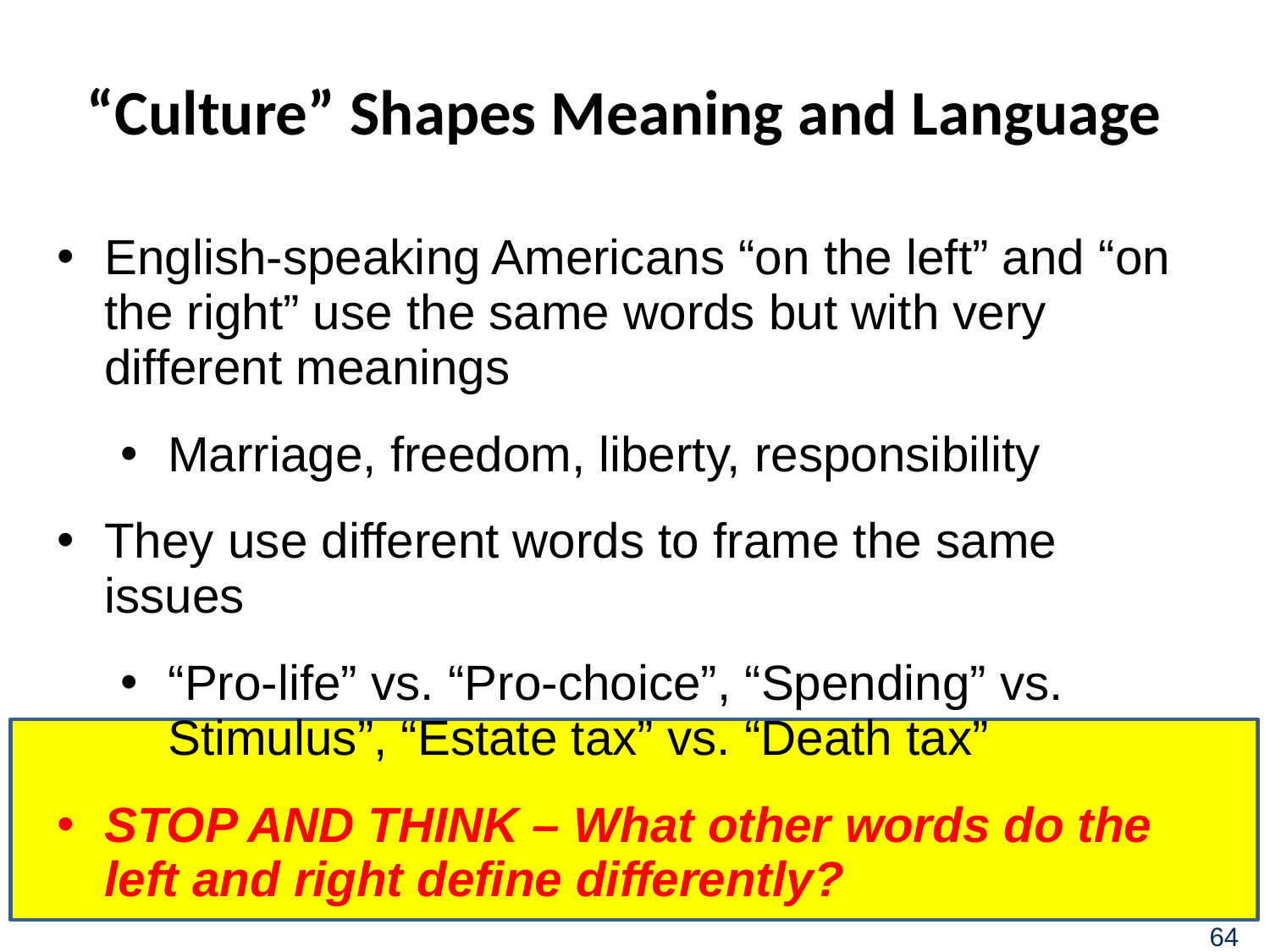

# “Culture” Shapes Meaning and Language
English-speaking Americans “on the left” and “on the right” use the same words but with very different meanings
Marriage, freedom, liberty, responsibility
They use different words to frame the same issues
“Pro-life” vs. “Pro-choice”, “Spending” vs.
Stimulus”, “Estate tax” vs. “Death tax”
STOP AND THINK – What other words do the left and right define differently?

64